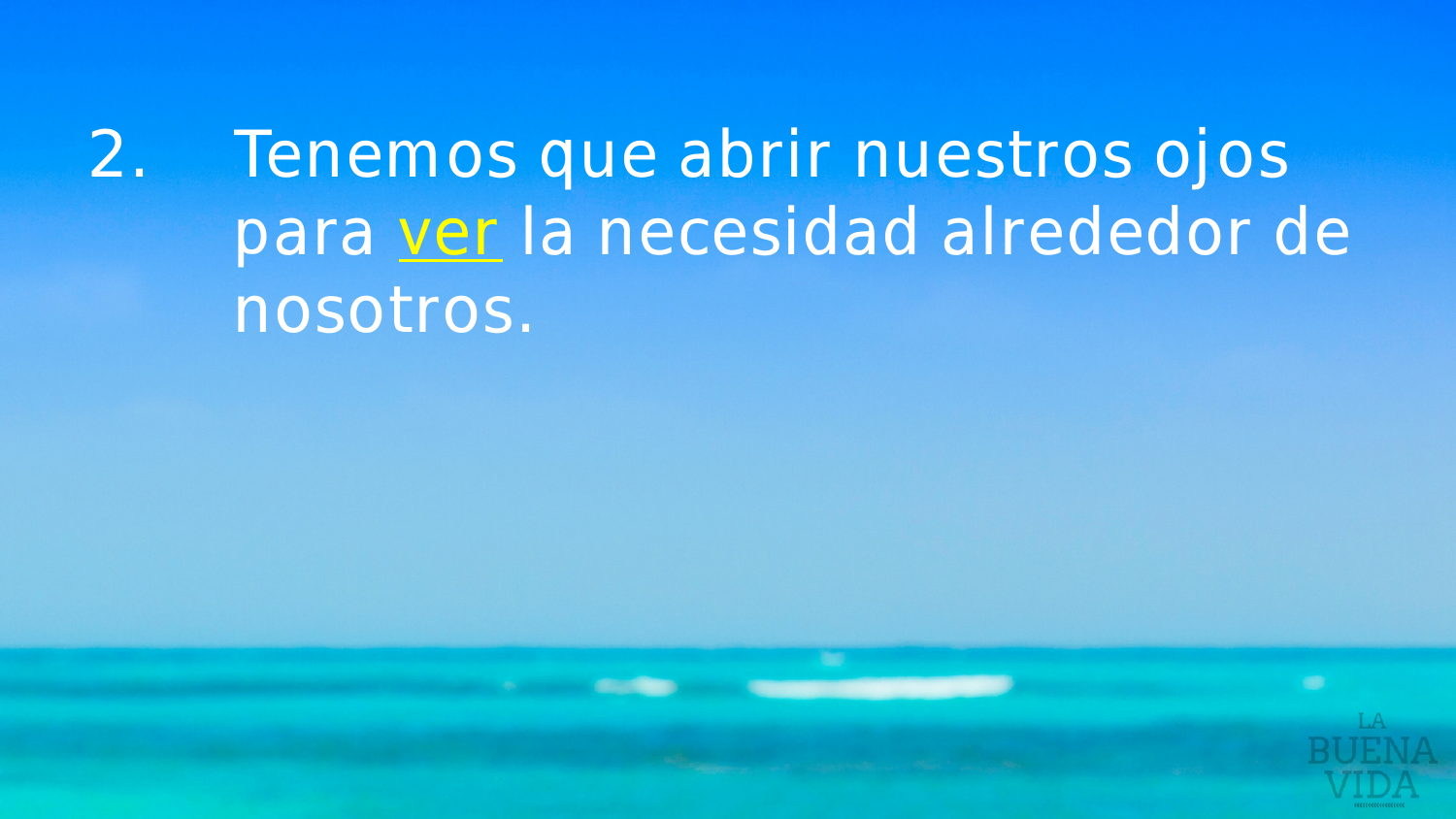

2. 	Tenemos que abrir nuestros ojos 	para ver la necesidad alrededor de 	nosotros.